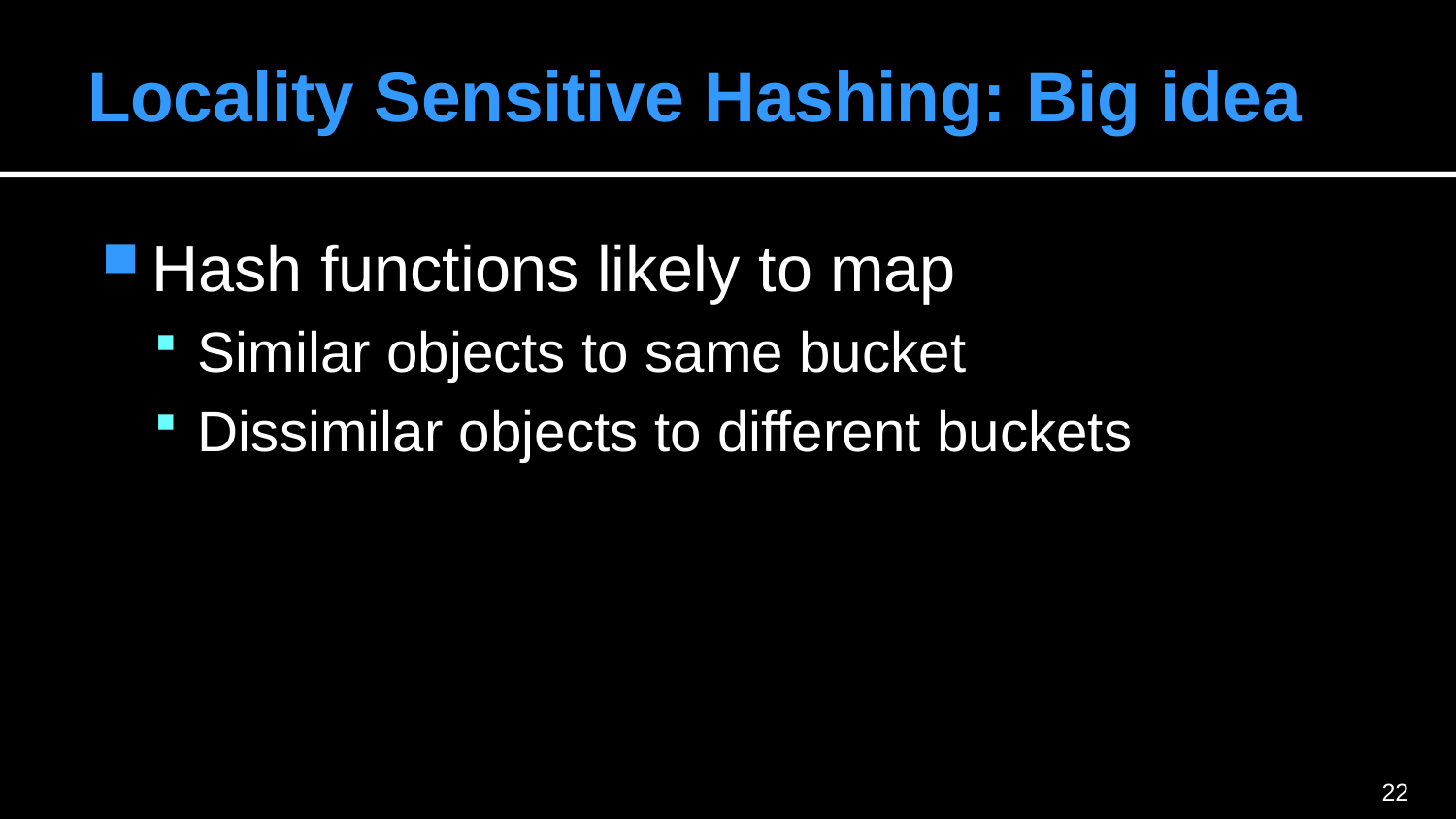

# Locality Sensitive Hashing: Big idea
Hash functions likely to map
Similar objects to same bucket
Dissimilar objects to different buckets

22